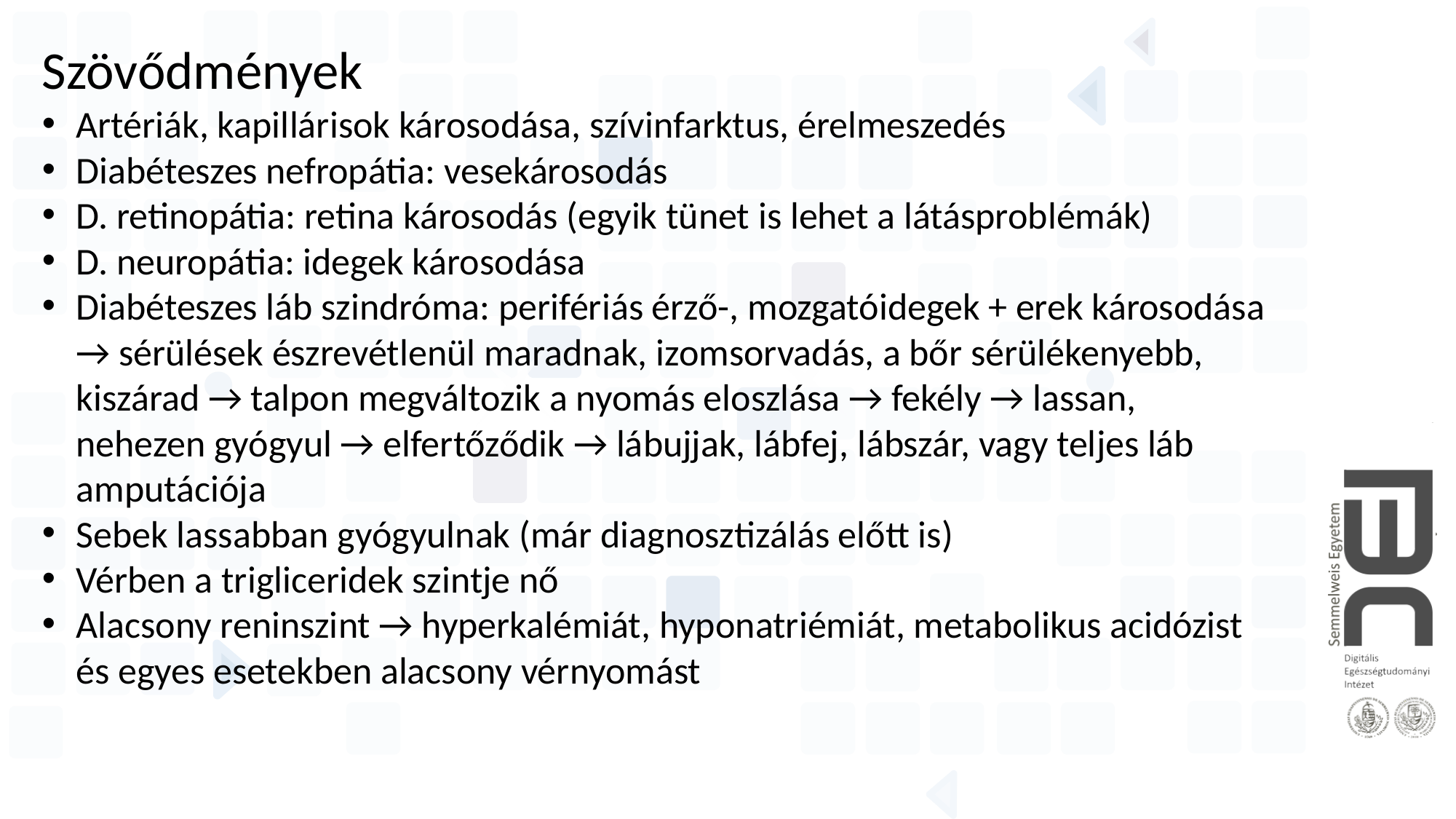

Szövődmények
Artériák, kapillárisok károsodása, szívinfarktus, érelmeszedés
Diabéteszes nefropátia: vesekárosodás
D. retinopátia: retina károsodás (egyik tünet is lehet a látásproblémák)
D. neuropátia: idegek károsodása
Diabéteszes láb szindróma: perifériás érző-, mozgatóidegek + erek károsodása → sérülések észrevétlenül maradnak, izomsorvadás, a bőr sérülékenyebb, kiszárad → talpon megváltozik a nyomás eloszlása → fekély → lassan, nehezen gyógyul → elfertőződik → lábujjak, lábfej, lábszár, vagy teljes láb amputációja
Sebek lassabban gyógyulnak (már diagnosztizálás előtt is)
Vérben a trigliceridek szintje nő
Alacsony reninszint → hyperkalémiát, hyponatriémiát, metabolikus acidózist és egyes esetekben alacsony vérnyomást